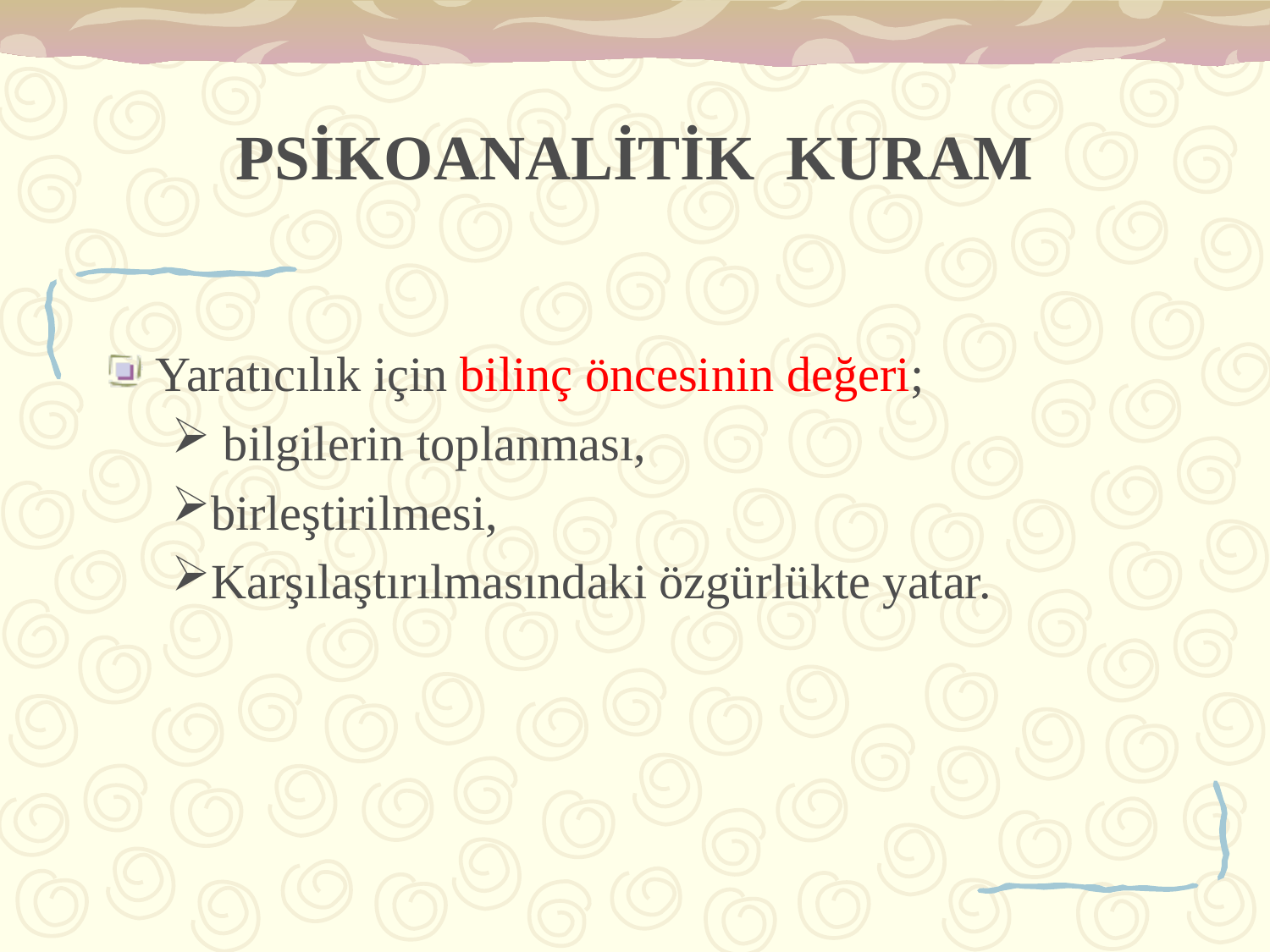

# PSİKOANALİTİK  KURAM
Yaratıcılık için bilinç öncesinin değeri;
 bilgilerin toplanması,
birleştirilmesi,
Karşılaştırılmasındaki özgürlükte yatar.